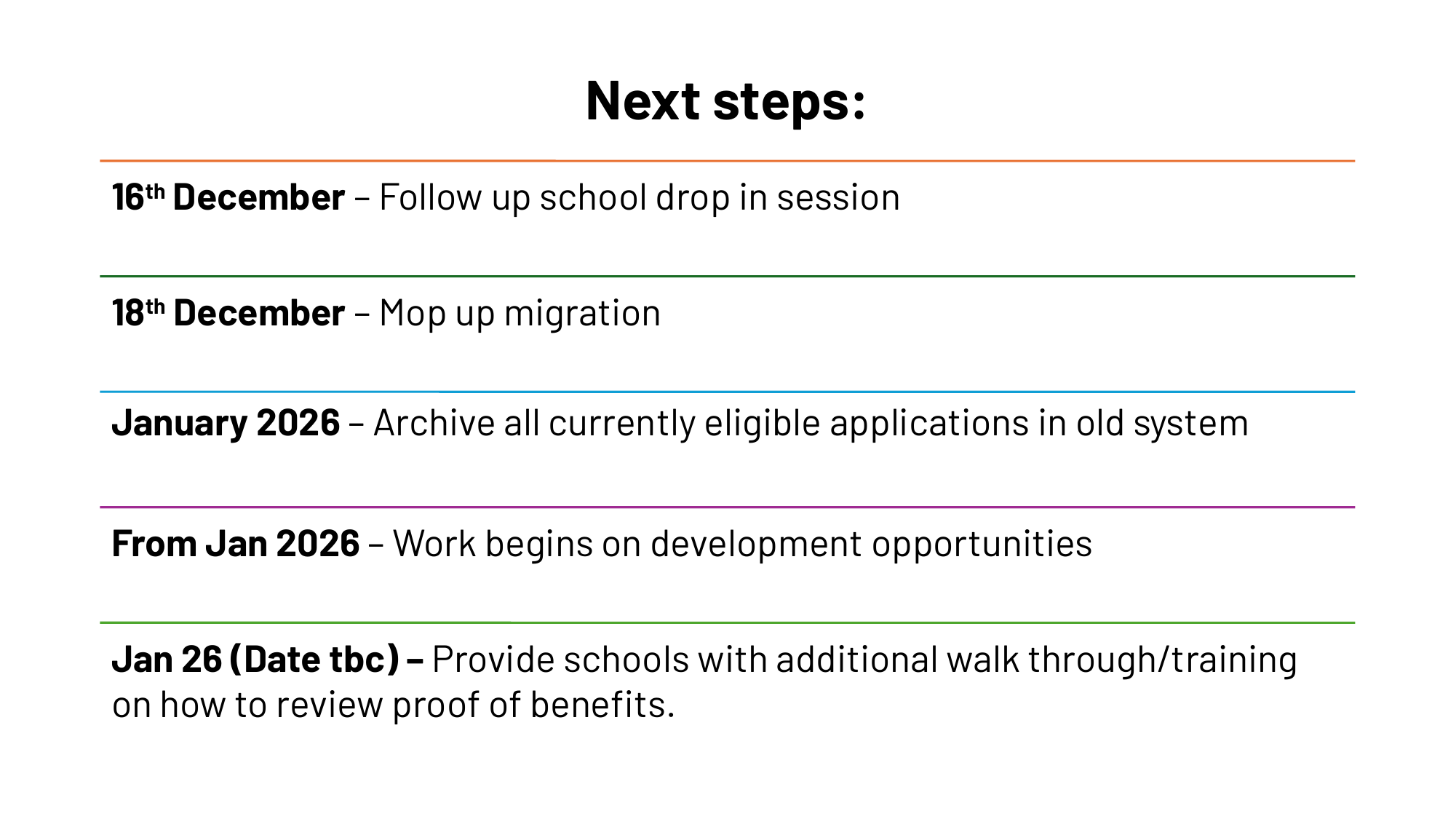

# Next steps:
16th December – Follow up school drop in session
18th December – Mop up migration
January 2026 – Archive all currently eligible applications in old system
From Jan 2026 – Work begins on development opportunities
Jan 26 (Date tbc) – Provide schools with additional walk through/training on how to review proof of benefits.